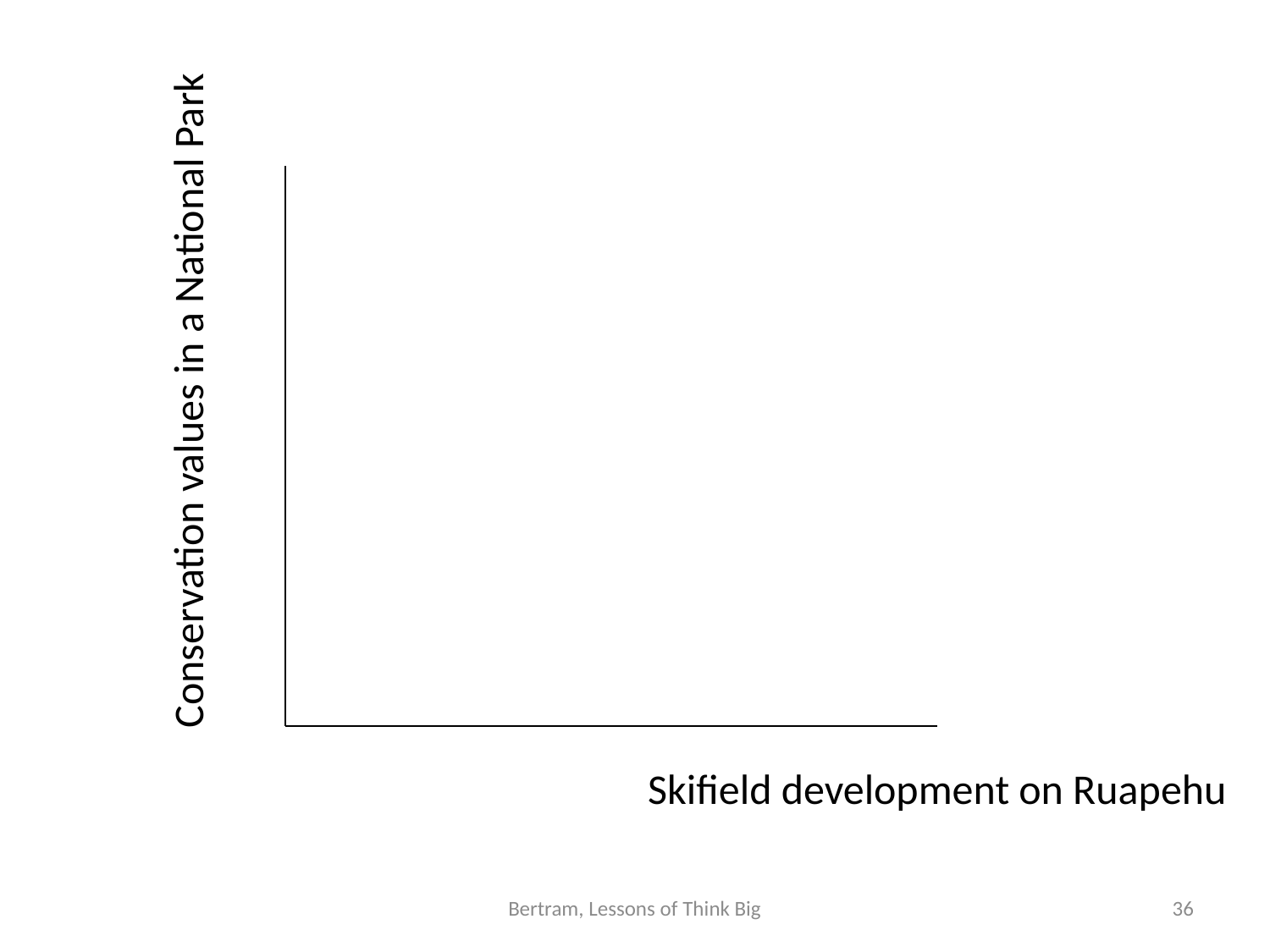

Conservation values in a National Park
Skifield development on Ruapehu
Bertram, Lessons of Think Big
36